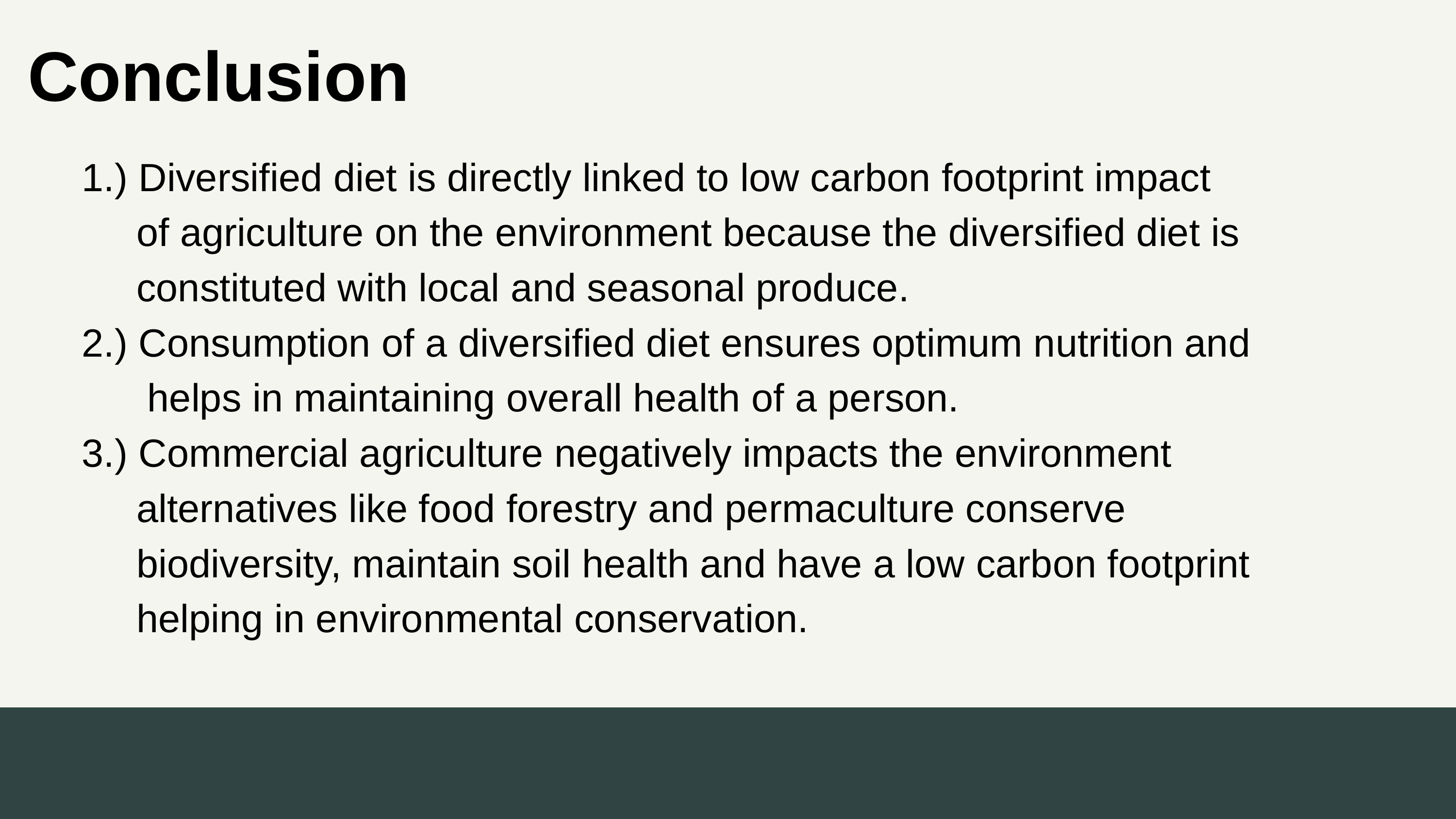

Conclusion
1.) Diversified diet is directly linked to low carbon footprint impact
     of agriculture on the environment because the diversified diet is
     constituted with local and seasonal produce.
2.) Consumption of a diversified diet ensures optimum nutrition and
      helps in maintaining overall health of a person.
3.) Commercial agriculture negatively impacts the environment
     alternatives like food forestry and permaculture conserve
     biodiversity, maintain soil health and have a low carbon footprint
     helping in environmental conservation.